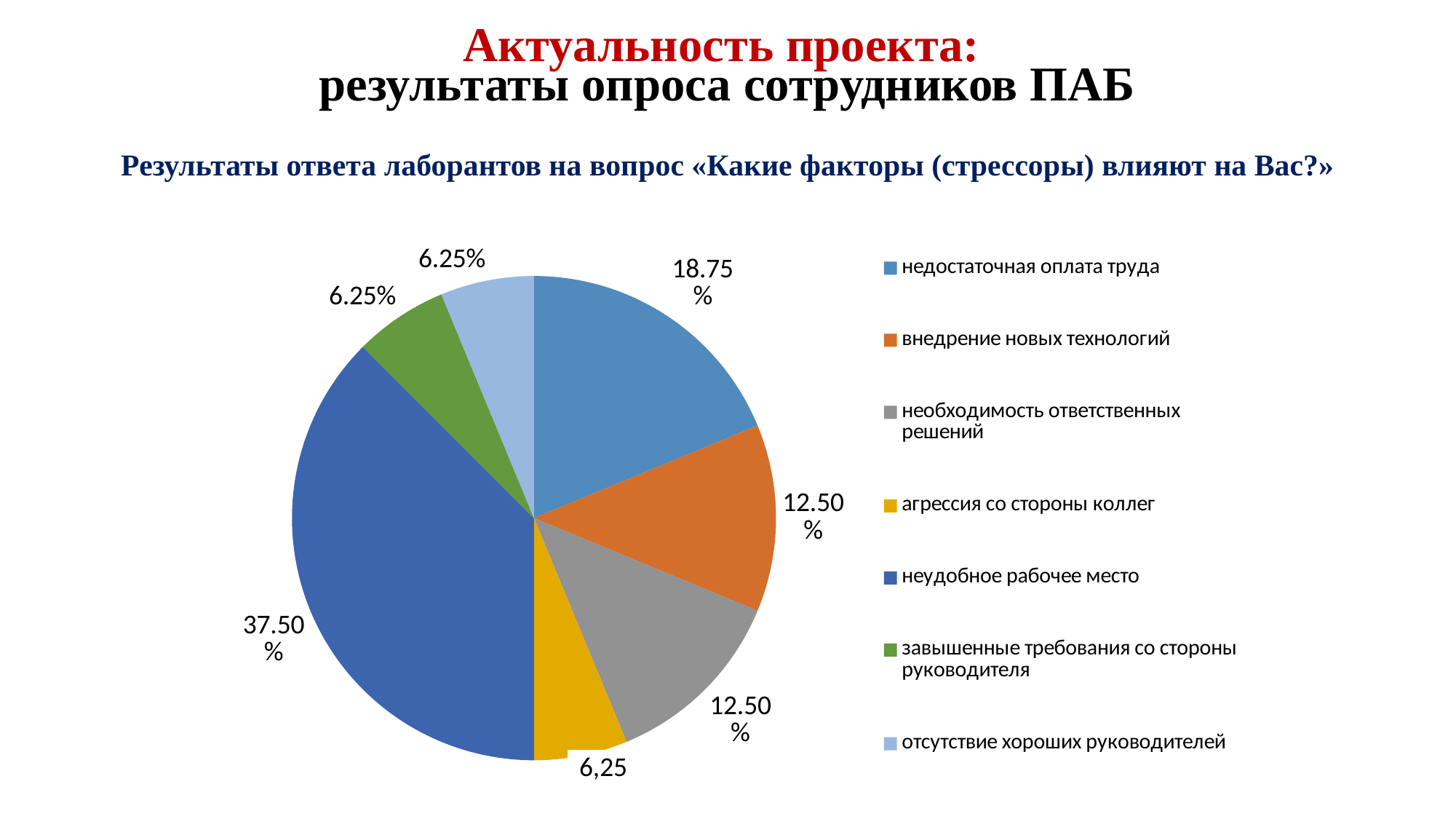

Актуальность проекта:
результаты опроса сотрудников ПАБ
# Результаты ответа лаборантов на вопрос «Какие факторы (стрессоры) влияют на Вас?»

### Chart

| Category | средний мед персонал |
|---|---|
| недостаточная оплата труда | 0.1875000000000003 |
| внедрение новых технологий | 0.125 |
| необходимость ответственных решений | 0.125 |
| агрессия со стороны коллег | 0.0625 |
| неудобное рабочее место | 0.37500000000000056 |
| завышенные требования со стороны руководителя | 0.0625 |
| отсутствие хороших руководителей | 0.0625 |